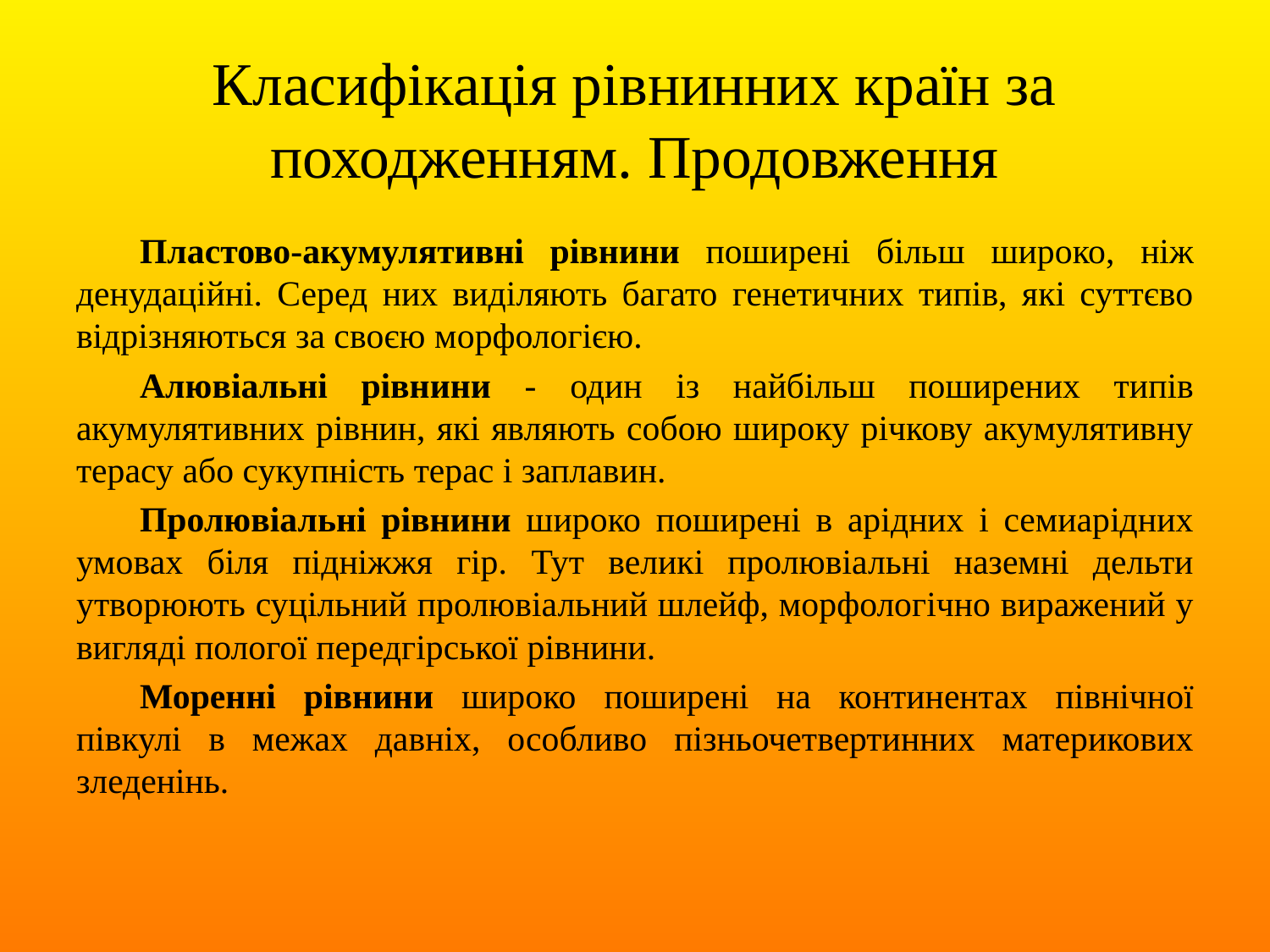

# Класифікація рівнинних країн за походженням. Продовження
Пластово-акумулятивні рівнини поширені більш широко, ніж денудаційні. Серед них виділяють багато генетичних типів, які суттєво відрізняються за своєю морфологією.
Алювіальні рівнини - один із найбільш поширених типів акумулятивних рівнин, які являють собою широку річкову акумулятивну терасу або сукупність терас і заплавин.
Пролювіальні рівнини широко поширені в арідних і семиарідних умовах біля підніжжя гір. Тут великі пролювіальні наземні дельти утворюють суцільний пролювіальний шлейф, морфологічно виражений у вигляді пологої передгірської рівнини.
Моренні рівнини широко поширені на континентах північної півкулі в межах давніх, особливо пізньочетвертинних материкових зледенінь.